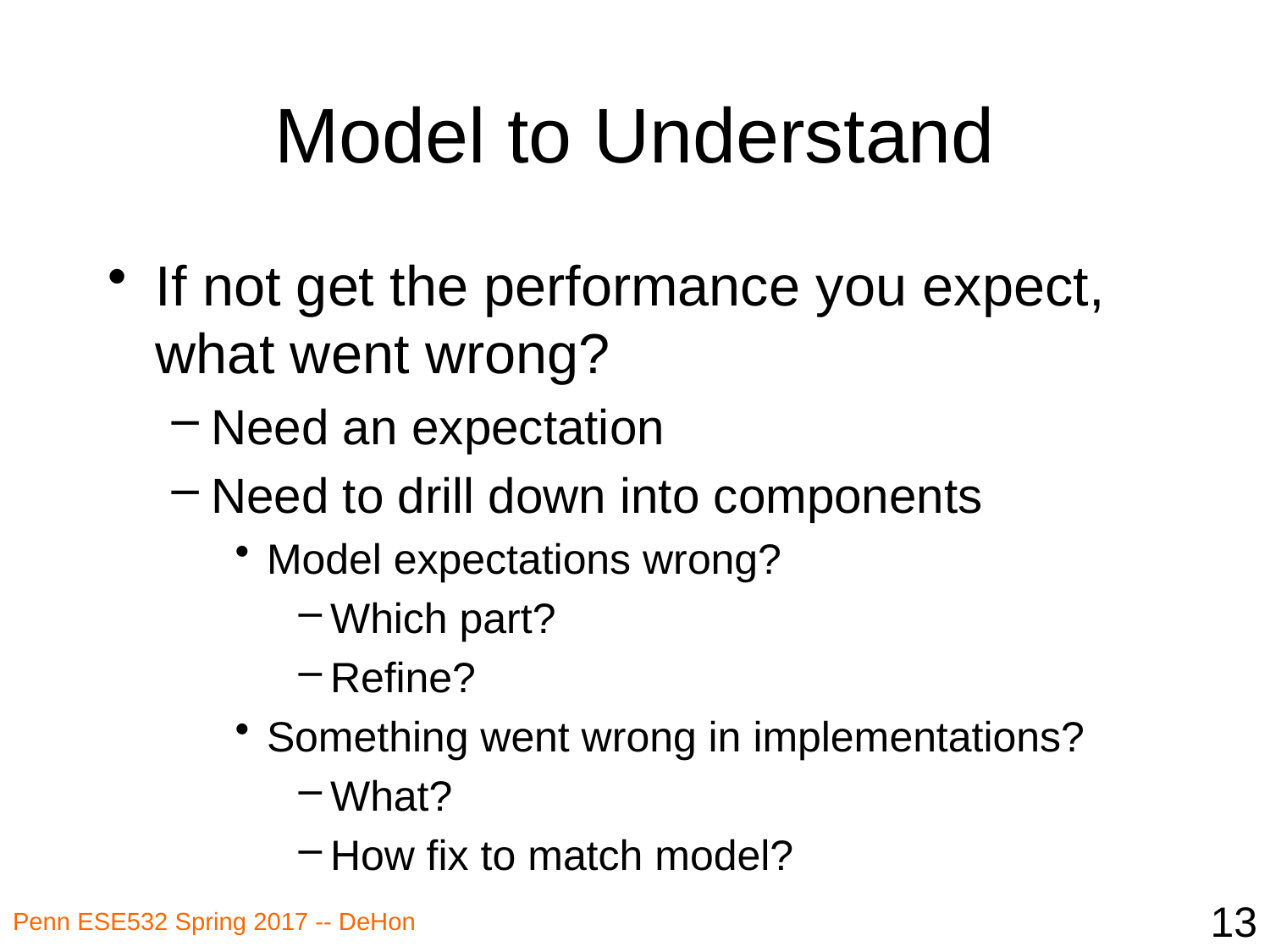

# Model to Understand
If not get the performance you expect, what went wrong?
Need an expectation
Need to drill down into components
Model expectations wrong?
Which part?
Refine?
Something went wrong in implementations?
What?
How fix to match model?
13
Penn ESE532 Spring 2017 -- DeHon